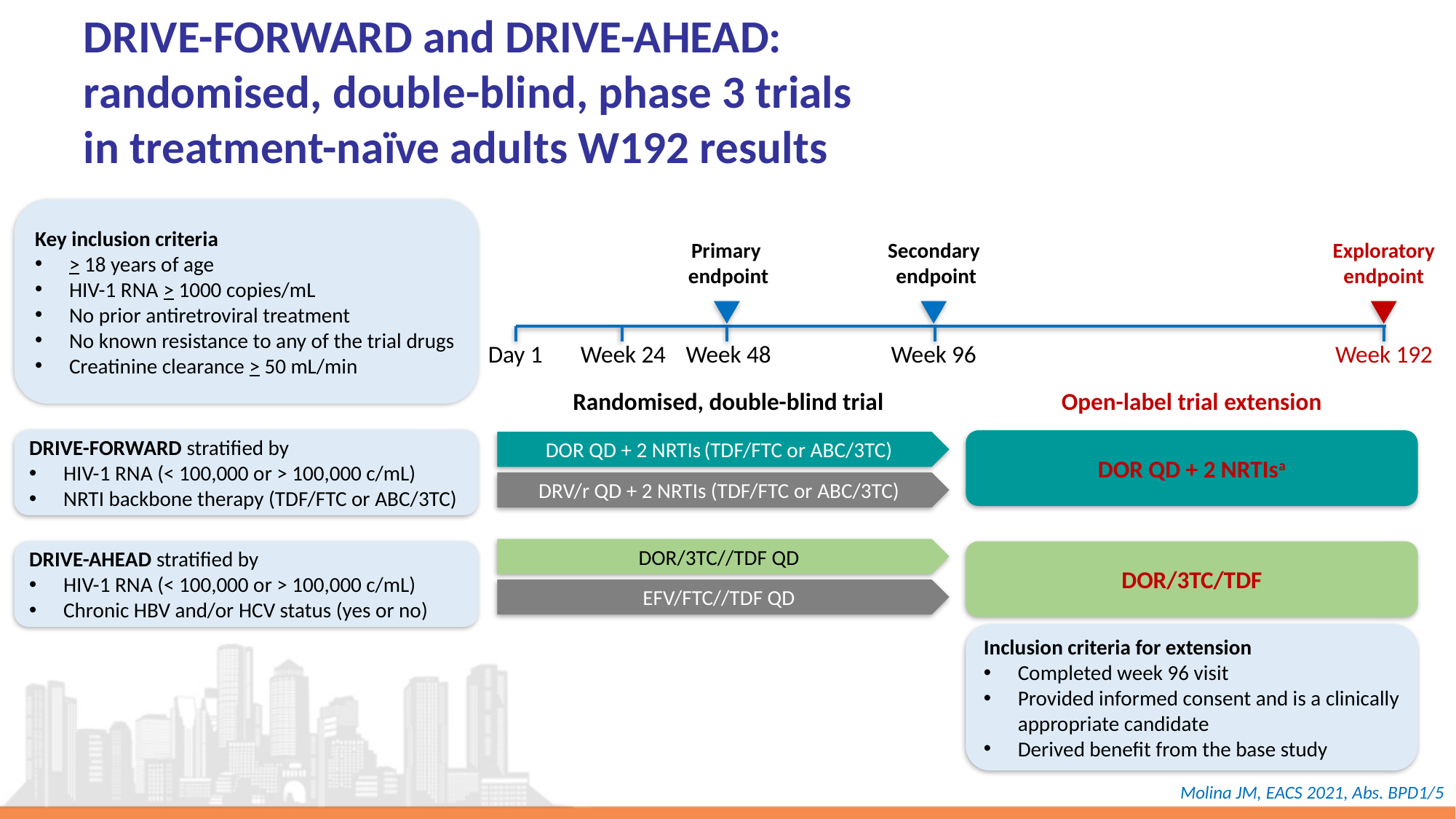

# DRIVE-FORWARD and DRIVE-AHEAD: randomised, double-blind, phase 3 trials in treatment-naïve adults W192 results
Key inclusion criteria
> 18 years of age
HIV-1 RNA > 1000 copies/mL
No prior antiretroviral treatment
No known resistance to any of the trial drugs
Creatinine clearance > 50 mL/min
Randomised, double-blind trial
Open-label trial extension
DRIVE-FORWARD stratified by
HIV-1 RNA (< 100,000 or > 100,000 c/mL)
NRTI backbone therapy (TDF/FTC or ABC/3TC)
DOR QD + 2 NRTIsa
DOR QD + 2 NRTIs (TDF/FTC or ABC/3TC)
DRV/r QD + 2 NRTIs (TDF/FTC or ABC/3TC)
DOR/3TC//TDF QD
DRIVE-AHEAD stratified by
HIV-1 RNA (< 100,000 or > 100,000 c/mL)
Chronic HBV and/or HCV status (yes or no)
DOR/3TC/TDF
EFV/FTC//TDF QD
Inclusion criteria for extension
Completed week 96 visit
Provided informed consent and is a clinically appropriate candidate
Derived benefit from the base study
Exploratory
endpoint
Primary
endpoint
Secondary
endpoint

Day 1
Week 24
Week 48
Week 96
Week 192
Molina JM, EACS 2021, Abs. BPD1/5